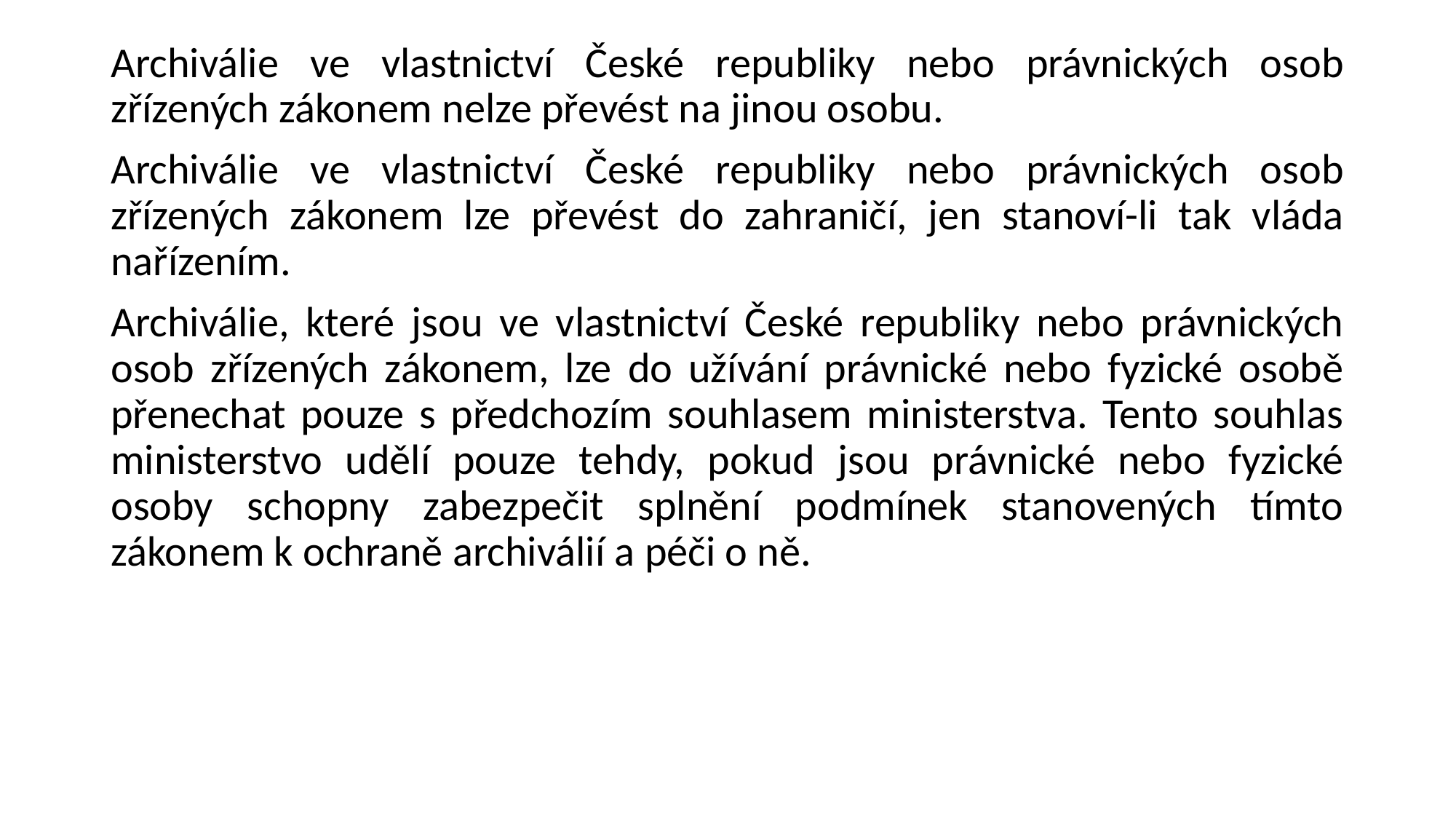

Archiválie ve vlastnictví České republiky nebo právnických osob zřízených zákonem nelze převést na jinou osobu.
Archiválie ve vlastnictví České republiky nebo právnických osob zřízených zákonem lze převést do zahraničí, jen stanoví-li tak vláda nařízením.
Archiválie, které jsou ve vlastnictví České republiky nebo právnických osob zřízených zákonem, lze do užívání právnické nebo fyzické osobě přenechat pouze s předchozím souhlasem ministerstva. Tento souhlas ministerstvo udělí pouze tehdy, pokud jsou právnické nebo fyzické osoby schopny zabezpečit splnění podmínek stanovených tímto zákonem k ochraně archiválií a péči o ně.

#